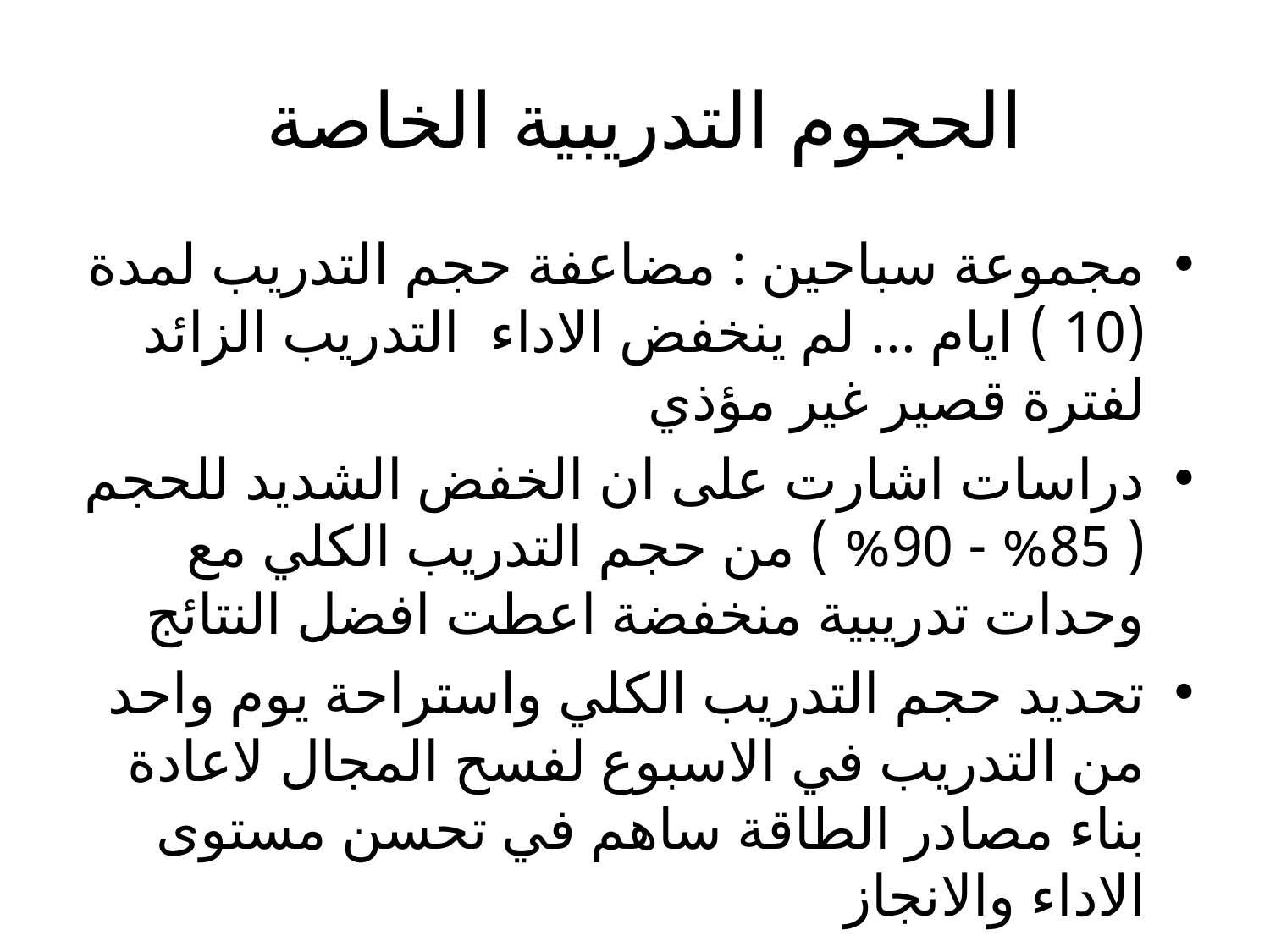

# الحجوم التدريبية الخاصة
مجموعة سباحين : مضاعفة حجم التدريب لمدة (10 ) ايام ... لم ينخفض الاداء  التدريب الزائد لفترة قصير غير مؤذي
دراسات اشارت على ان الخفض الشديد للحجم ( 85% - 90% ) من حجم التدريب الكلي مع وحدات تدريبية منخفضة اعطت افضل النتائج
تحديد حجم التدريب الكلي واستراحة يوم واحد من التدريب في الاسبوع لفسح المجال لاعادة بناء مصادر الطاقة ساهم في تحسن مستوى الاداء والانجاز